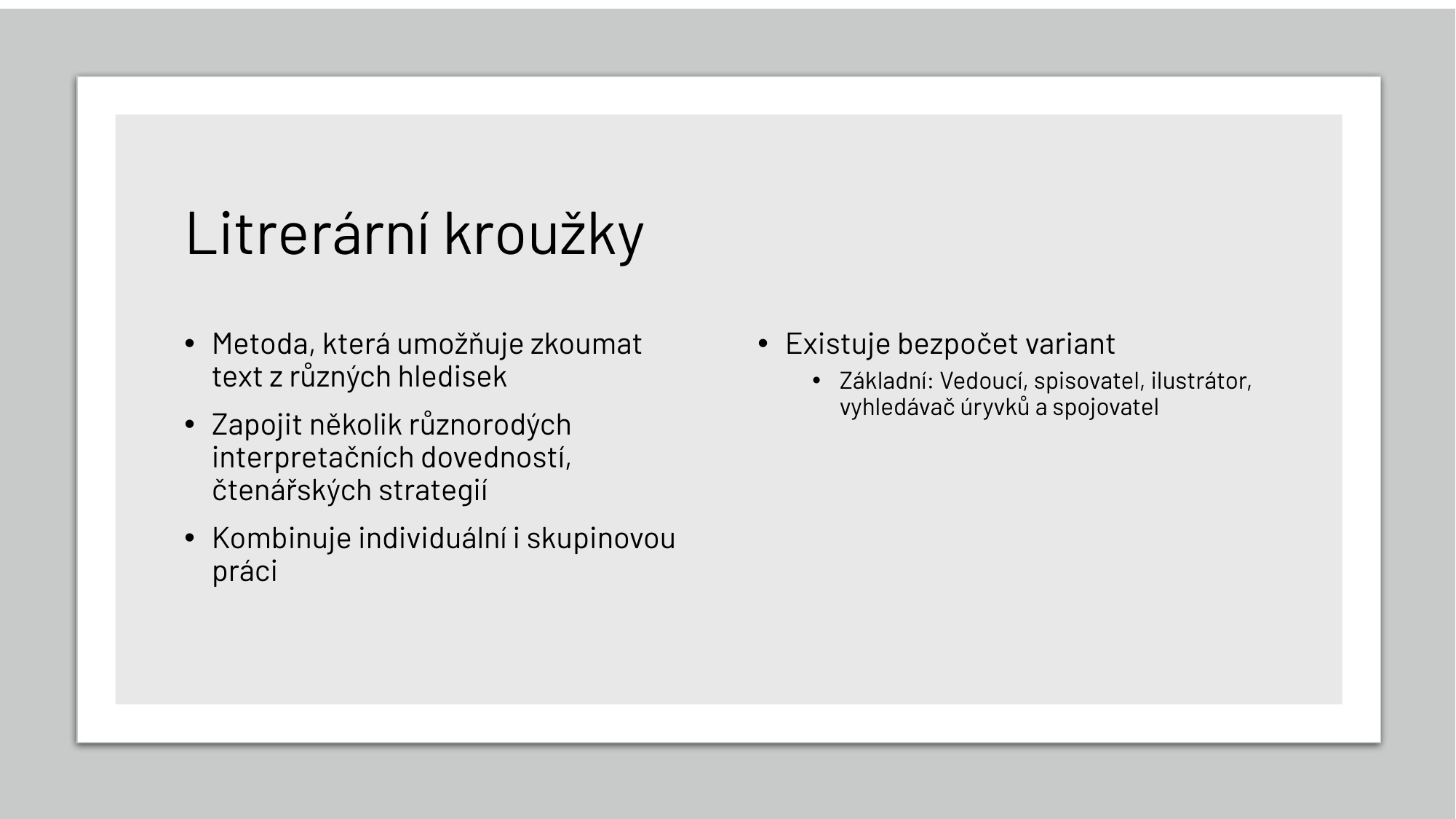

# Litrerární kroužky
Metoda, která umožňuje zkoumat text z různých hledisek
Zapojit několik různorodých interpretačních dovedností, čtenářských strategií
Kombinuje individuální i skupinovou práci
Existuje bezpočet variant
Základní: Vedoucí, spisovatel, ilustrátor, vyhledávač úryvků a spojovatel